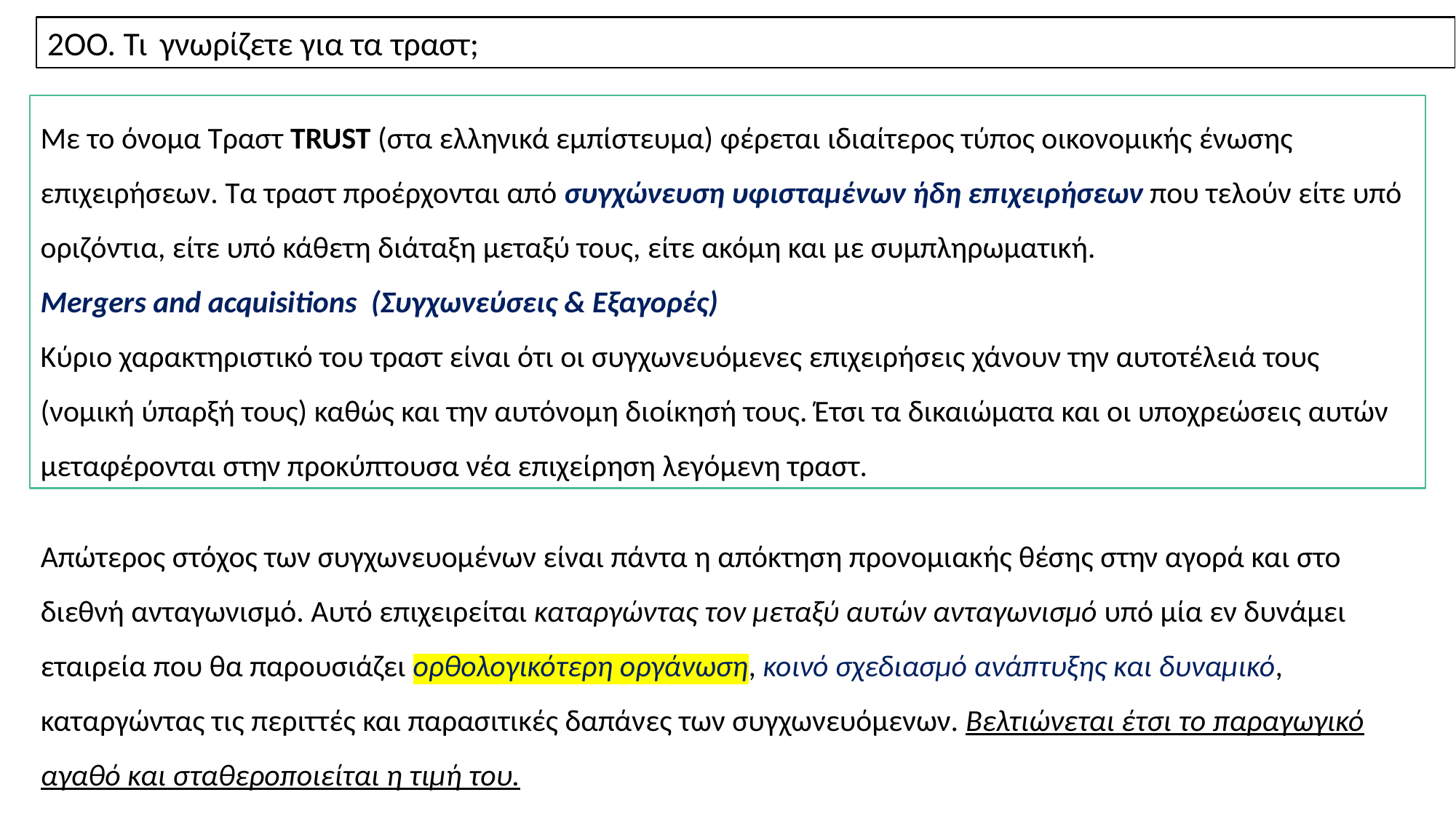

2ΟΟ. Τι  γνωρίζετε για τα τραστ;
Με το όνομα Τραστ TRUST (στα ελληνικά εμπίστευμα) φέρεται ιδιαίτερος τύπος οικονομικής ένωσης επιχειρήσεων. Τα τραστ προέρχονται από συγχώνευση υφισταμένων ήδη επιχειρήσεων που τελούν είτε υπό οριζόντια, είτε υπό κάθετη διάταξη μεταξύ τους, είτε ακόμη και με συμπληρωματική.
Mergers and acquisitions  (Συγχωνεύσεις & Εξαγορές)
Κύριο χαρακτηριστικό του τραστ είναι ότι οι συγχωνευόμενες επιχειρήσεις χάνουν την αυτοτέλειά τους (νομική ύπαρξή τους) καθώς και την αυτόνομη διοίκησή τους. Έτσι τα δικαιώματα και οι υποχρεώσεις αυτών μεταφέρονται στην προκύπτουσα νέα επιχείρηση λεγόμενη τραστ.
Απώτερος στόχος των συγχωνευομένων είναι πάντα η απόκτηση προνομιακής θέσης στην αγορά και στο διεθνή ανταγωνισμό. Αυτό επιχειρείται καταργώντας τον μεταξύ αυτών ανταγωνισμό υπό μία εν δυνάμει εταιρεία που θα παρουσιάζει ορθολογικότερη οργάνωση, κοινό σχεδιασμό ανάπτυξης και δυναμικό, καταργώντας τις περιττές και παρασιτικές δαπάνες των συγχωνευόμενων. Βελτιώνεται έτσι το παραγωγικό αγαθό και σταθεροποιείται η τιμή του.